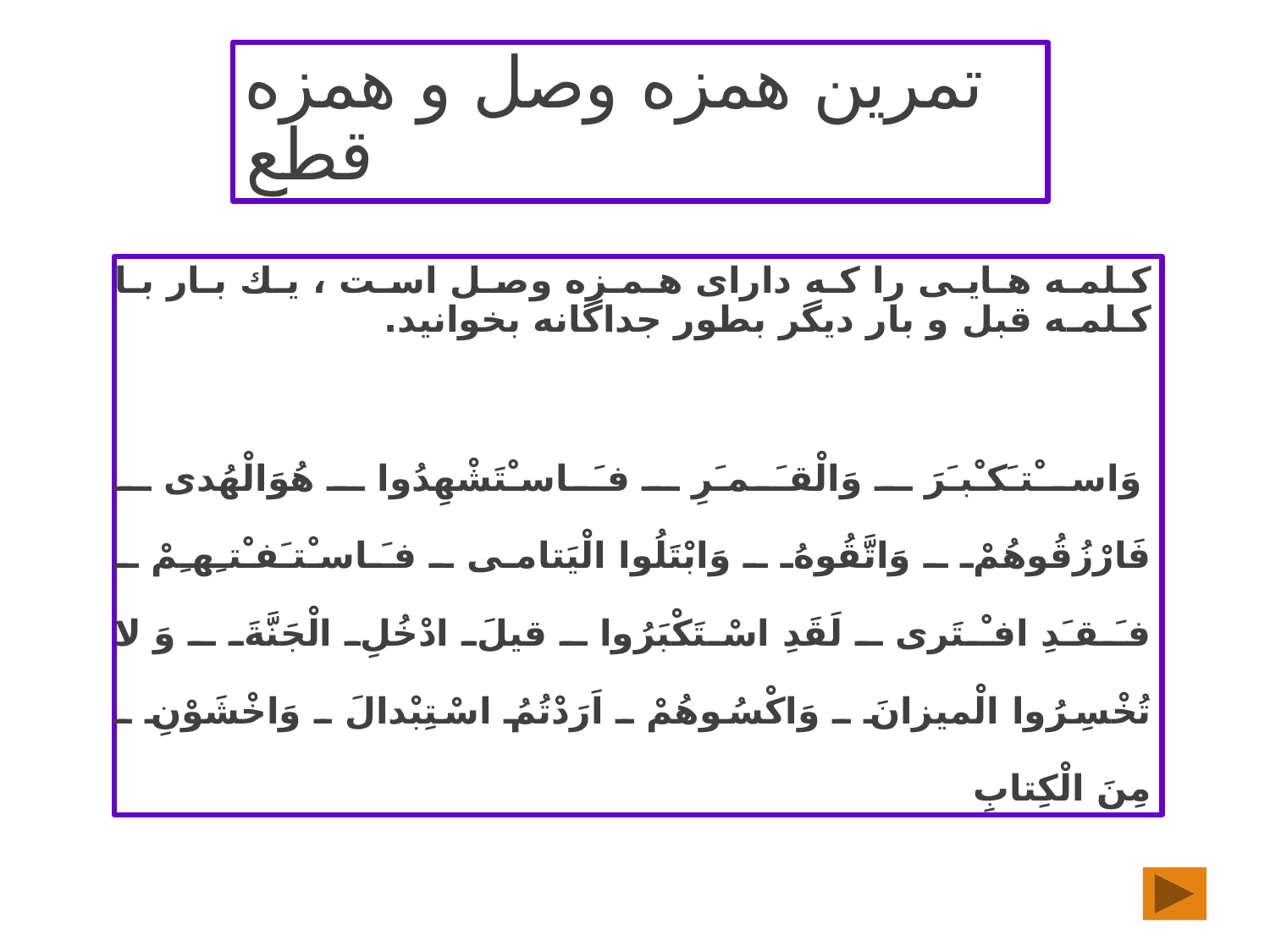

# تمرین همزه وصل و همزه قطع
كـلمـه هـايـى را كـه داراى هـمـزه وصـل اسـت ، يـك بـار بـا كـلمـه قبل و بار ديگر بطور جداگانه بخوانيد.

 وَاسـْتـَكـْبـَرَ ـ وَالْقـَمـَرِ ـ فـَاسـْتَشْهِدُوا ـ هُوَالْهُدى ـ فَارْزُقُوهُمْ ـ وَاتَّقُوهُ ـ وَابْتَلُوا الْيَتامى ـ فـَاسـْتـَفـْتـِهـِمْ ـ فـَقـَدِ افـْتَرى ـ لَقَدِ اسْتَكْبَرُوا ـ قيلَ ادْخُلِ الْجَنَّةَ ـ وَ لا تُخْسِرُوا الْميزانَ ـ وَاكْسُوهُمْ ـ اَرَدْتُمُ اسْتِبْدالَ ـ وَاخْشَوْنِ ـ مِنَ الْكِتابِ